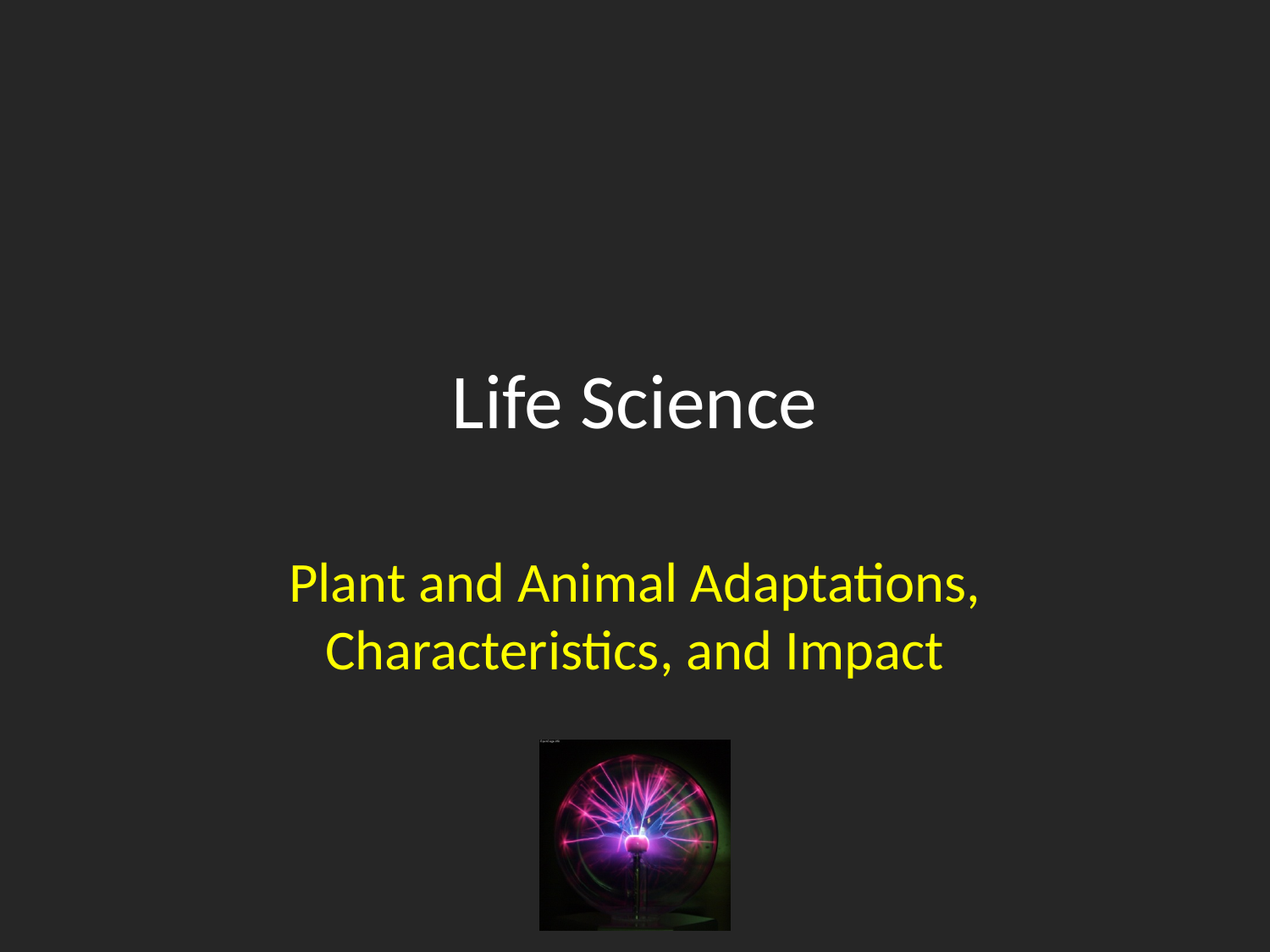

# Life Science
Plant and Animal Adaptations, Characteristics, and Impact